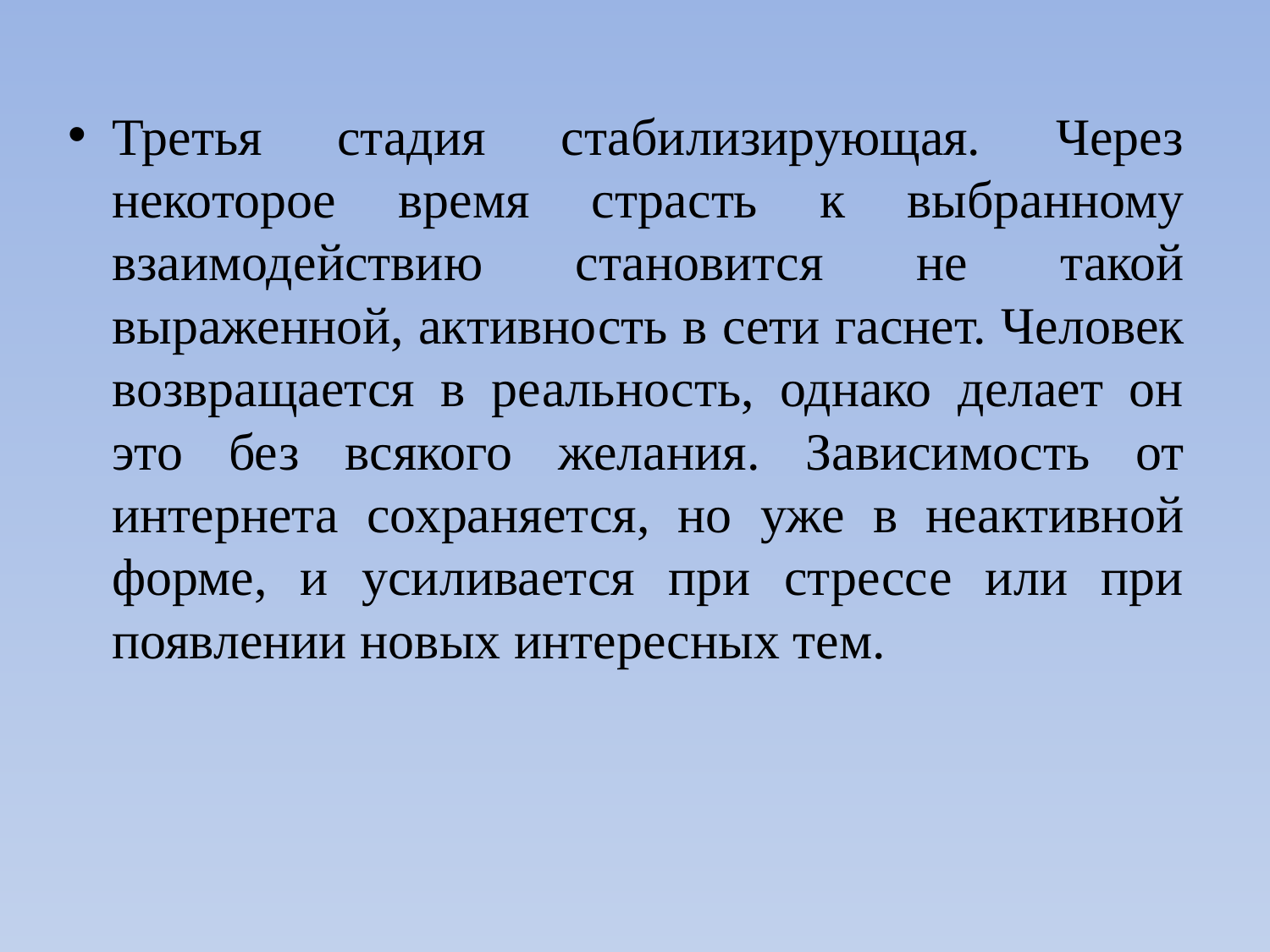

Третья стадия стабилизирующая. Через некоторое время страсть к выбранному взаимодействию становится не такой выраженной, активность в сети гаснет. Человек возвращается в реальность, однако делает он это без всякого желания. Зависимость от интернета сохраняется, но уже в неактивной форме, и усиливается при стрессе или при появлении новых интересных тем.